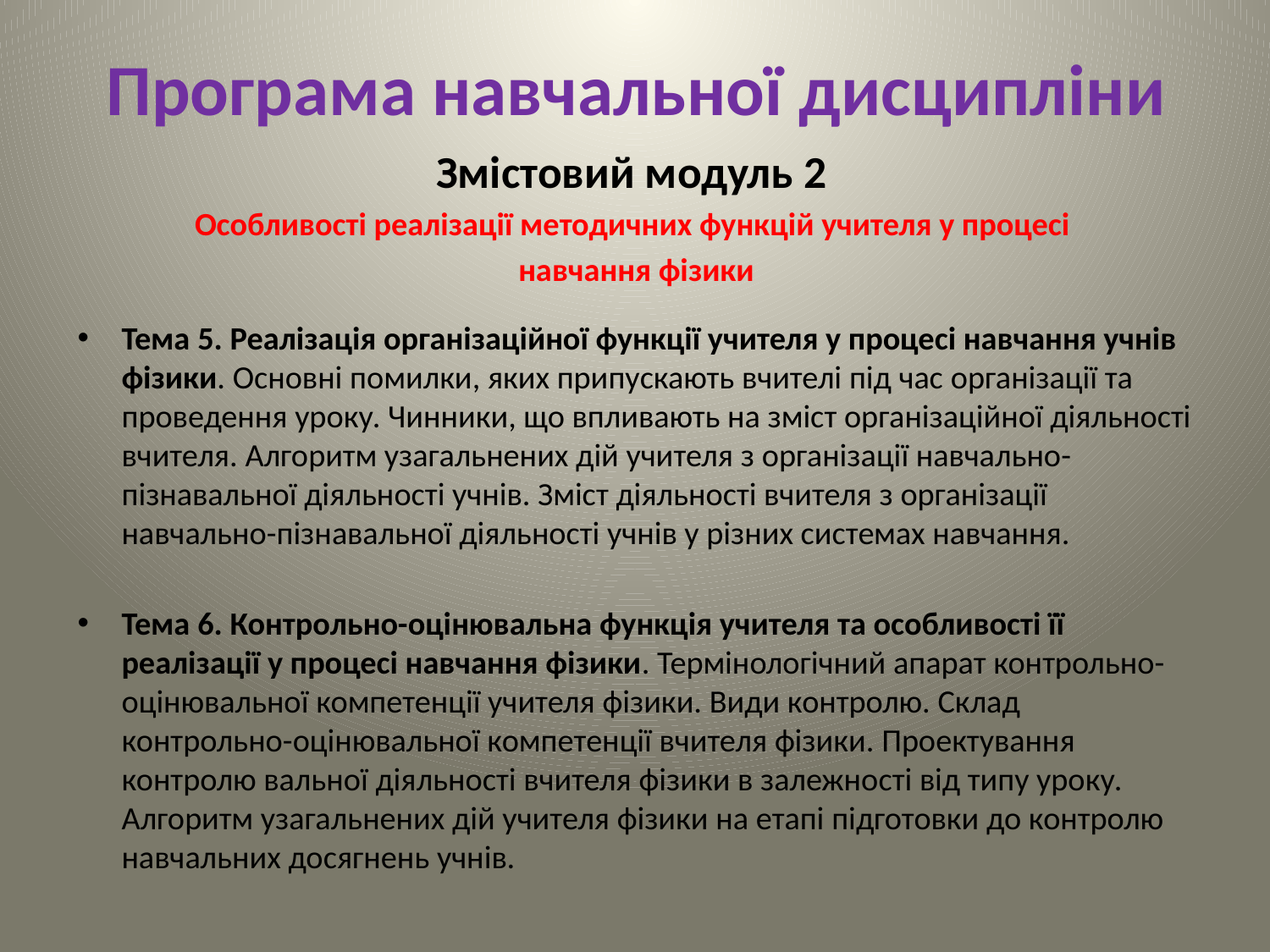

# Програма навчальної дисципліни
Змістовий модуль 2
Особливості реалізації методичних функцій учителя у процесі
навчання фізики

Тема 5. Реалізація організаційної функції учителя у процесі навчання учнів фізики. Основні помилки, яких припускають вчителі під час організації та проведення уроку. Чинники, що впливають на зміст організаційної діяльності вчителя. Алгоритм узагальнених дій учителя з організації навчально-пізнавальної діяльності учнів. Зміст діяльності вчителя з організації навчально-пізнавальної діяльності учнів у різних системах навчання.

Тема 6. Контрольно-оцінювальна функція учителя та особливості її реалізації у процесі навчання фізики. Термінологічний апарат контрольно-оцінювальної компетенції учителя фізики. Види контролю. Склад контрольно-оцінювальної компетенції вчителя фізики. Проектування контролю вальної діяльності вчителя фізики в залежності від типу уроку. Алгоритм узагальнених дій учителя фізики на етапі підготовки до контролю навчальних досягнень учнів.